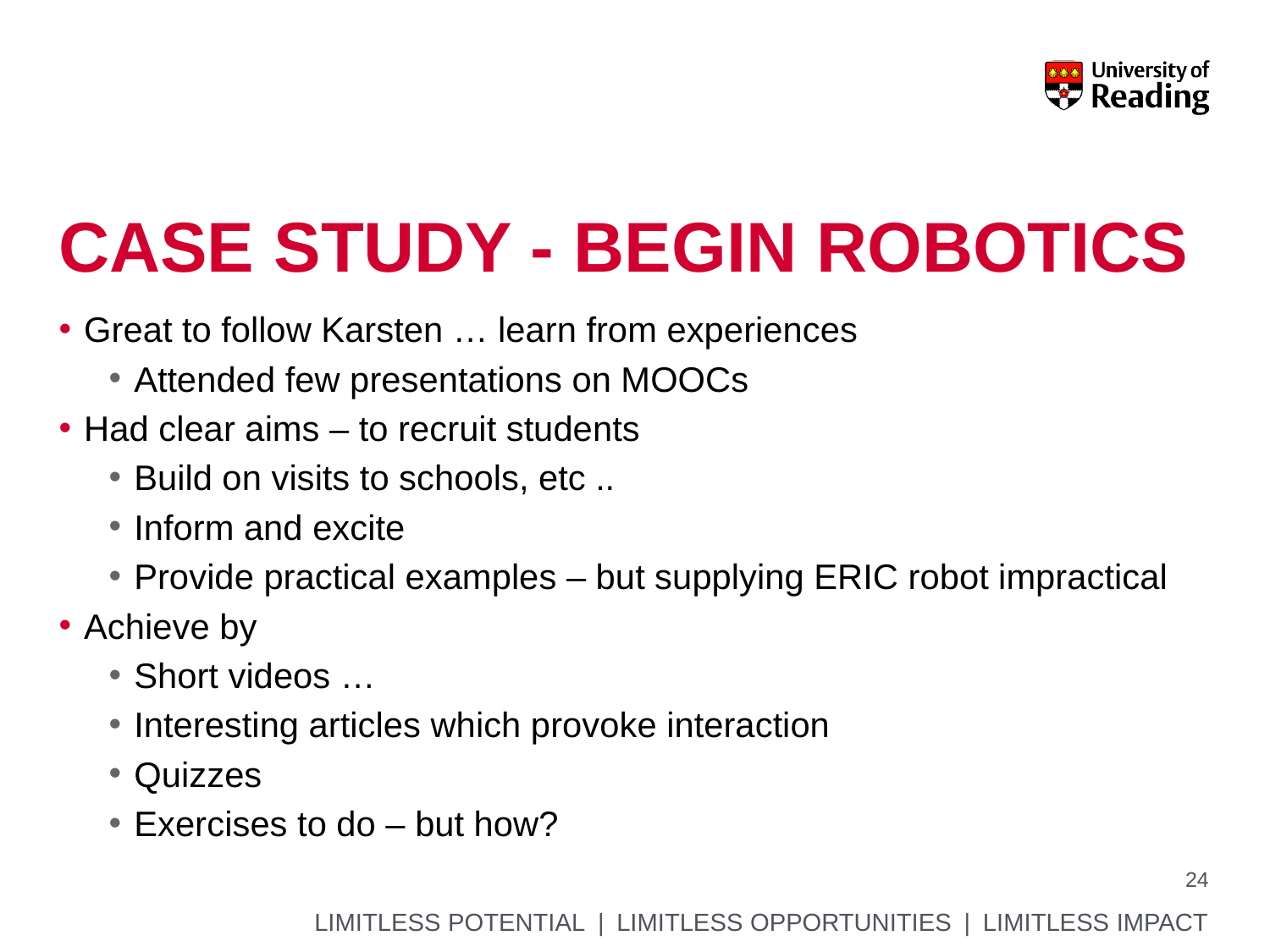

# Case Study - Begin robotics
Great to follow Karsten … learn from experiences
Attended few presentations on MOOCs
Had clear aims – to recruit students
Build on visits to schools, etc ..
Inform and excite
Provide practical examples – but supplying ERIC robot impractical
Achieve by
Short videos …
Interesting articles which provoke interaction
Quizzes
Exercises to do – but how?
24